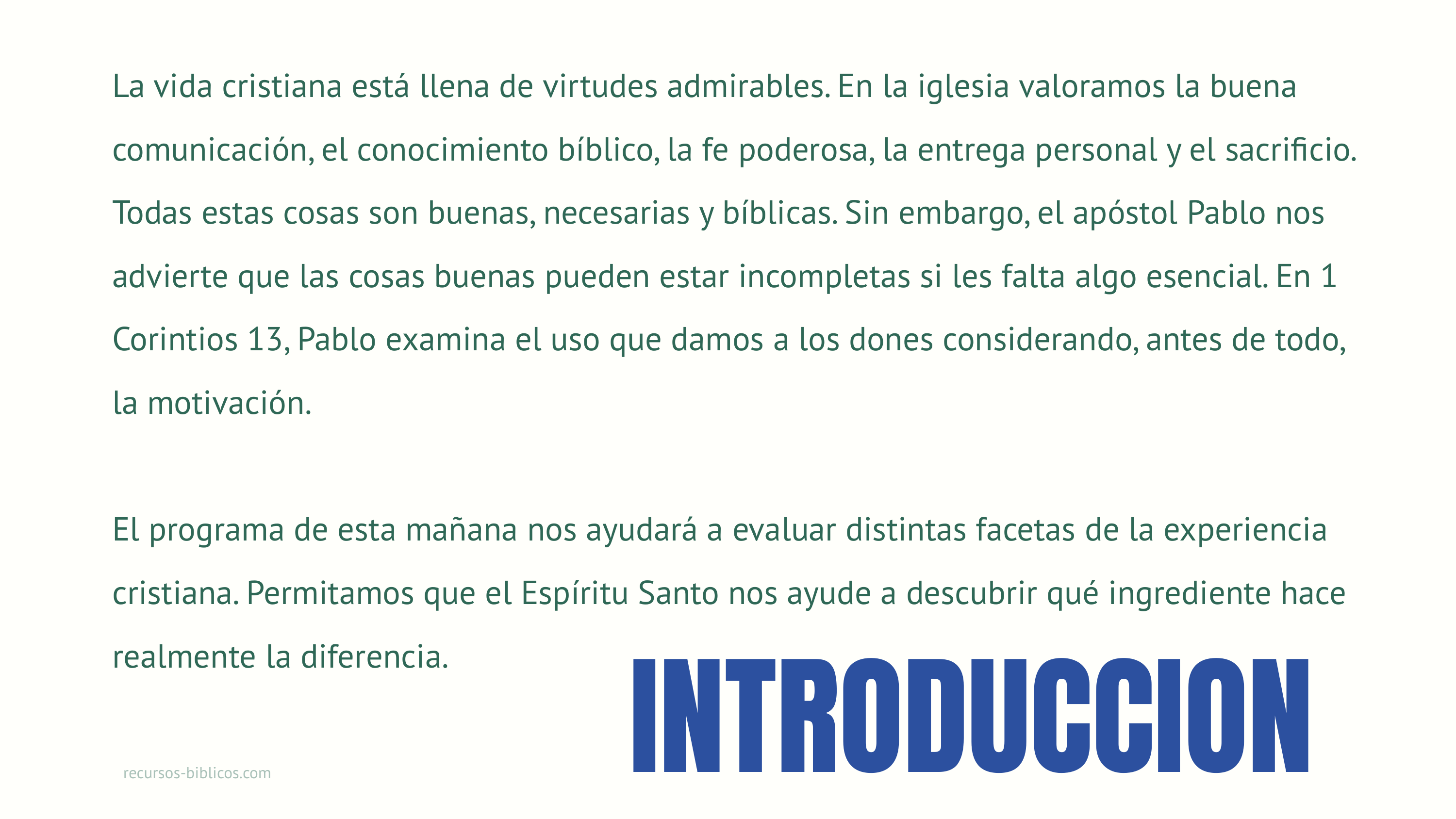

La vida cristiana está llena de virtudes admirables. En la iglesia valoramos la buena comunicación, el conocimiento bíblico, la fe poderosa, la entrega personal y el sacrificio. Todas estas cosas son buenas, necesarias y bíblicas. Sin embargo, el apóstol Pablo nos advierte que las cosas buenas pueden estar incompletas si les falta algo esencial. En 1 Corintios 13, Pablo examina el uso que damos a los dones considerando, antes de todo, la motivación.

El programa de esta mañana nos ayudará a evaluar distintas facetas de la experiencia cristiana. Permitamos que el Espíritu Santo nos ayude a descubrir qué ingrediente hace realmente la diferencia.
INTRODUCCION
recursos-biblicos.com